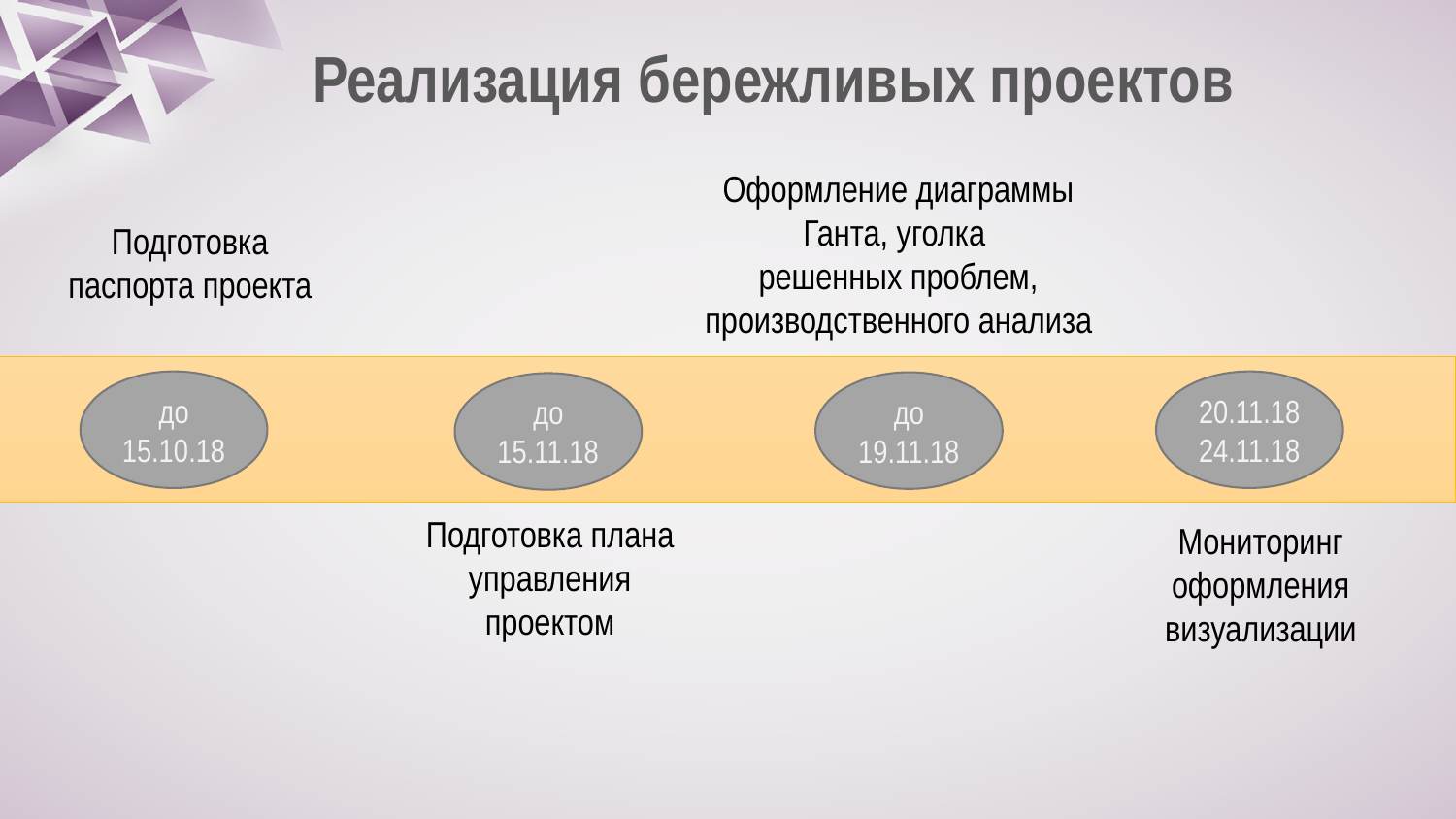

# Реализация бережливых проектов
Оформление диаграммы Ганта, уголка
решенных проблем, производственного анализа
Подготовка паспорта проекта

20.11.18 24.11.18
до 15.10.18
до 19.11.18
до 15.11.18
Подготовка плана управления проектом
Мониторинг оформления визуализации